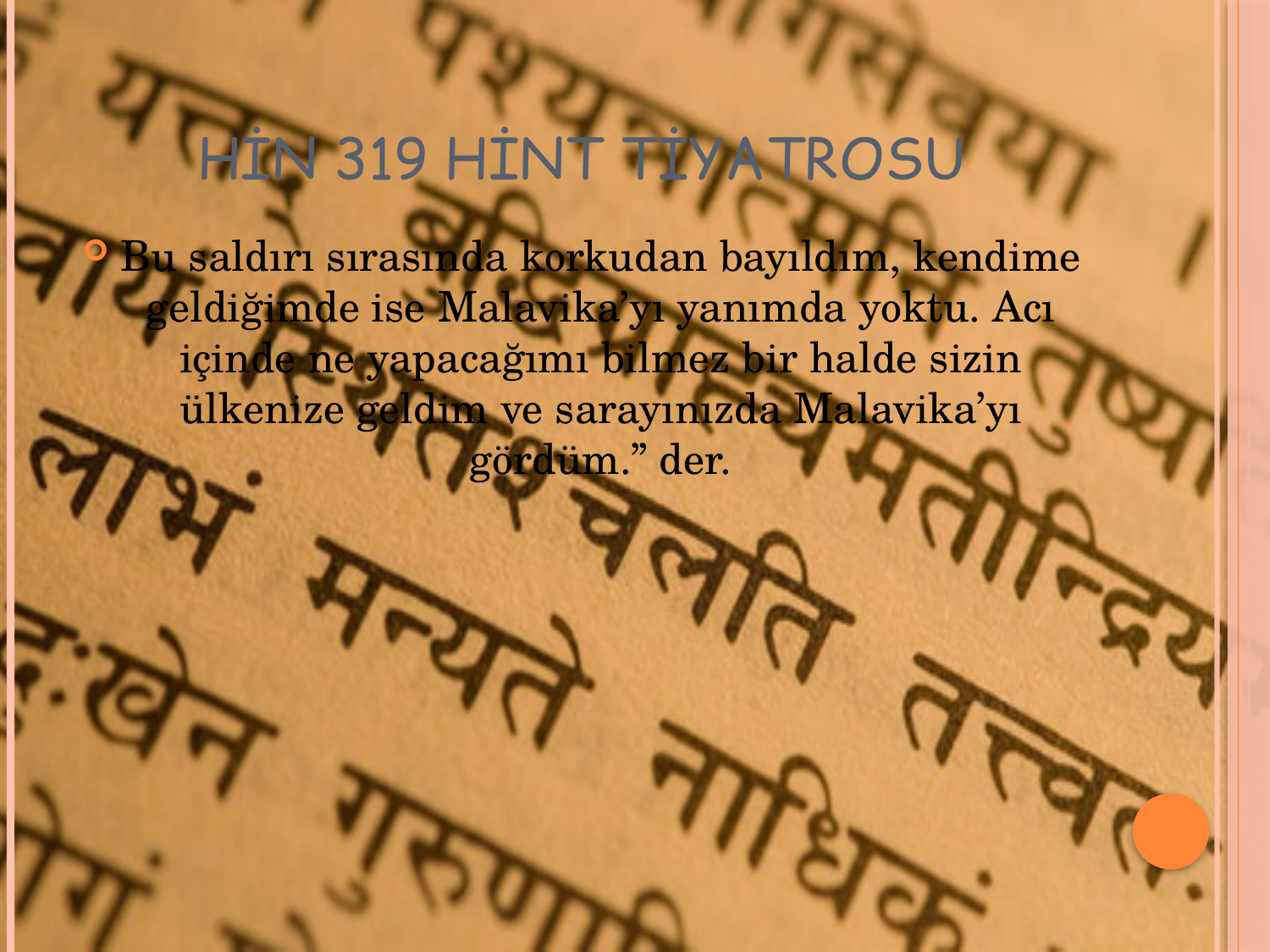

# HİN 319 Hint Tiyatrosu
Bu saldırı sırasında korkudan bayıldım, kendime geldiğimde ise Malavika’yı yanımda yoktu. Acı içinde ne yapacağımı bilmez bir halde sizin ülkenize geldim ve sarayınızda Malavika’yı gördüm.” der.